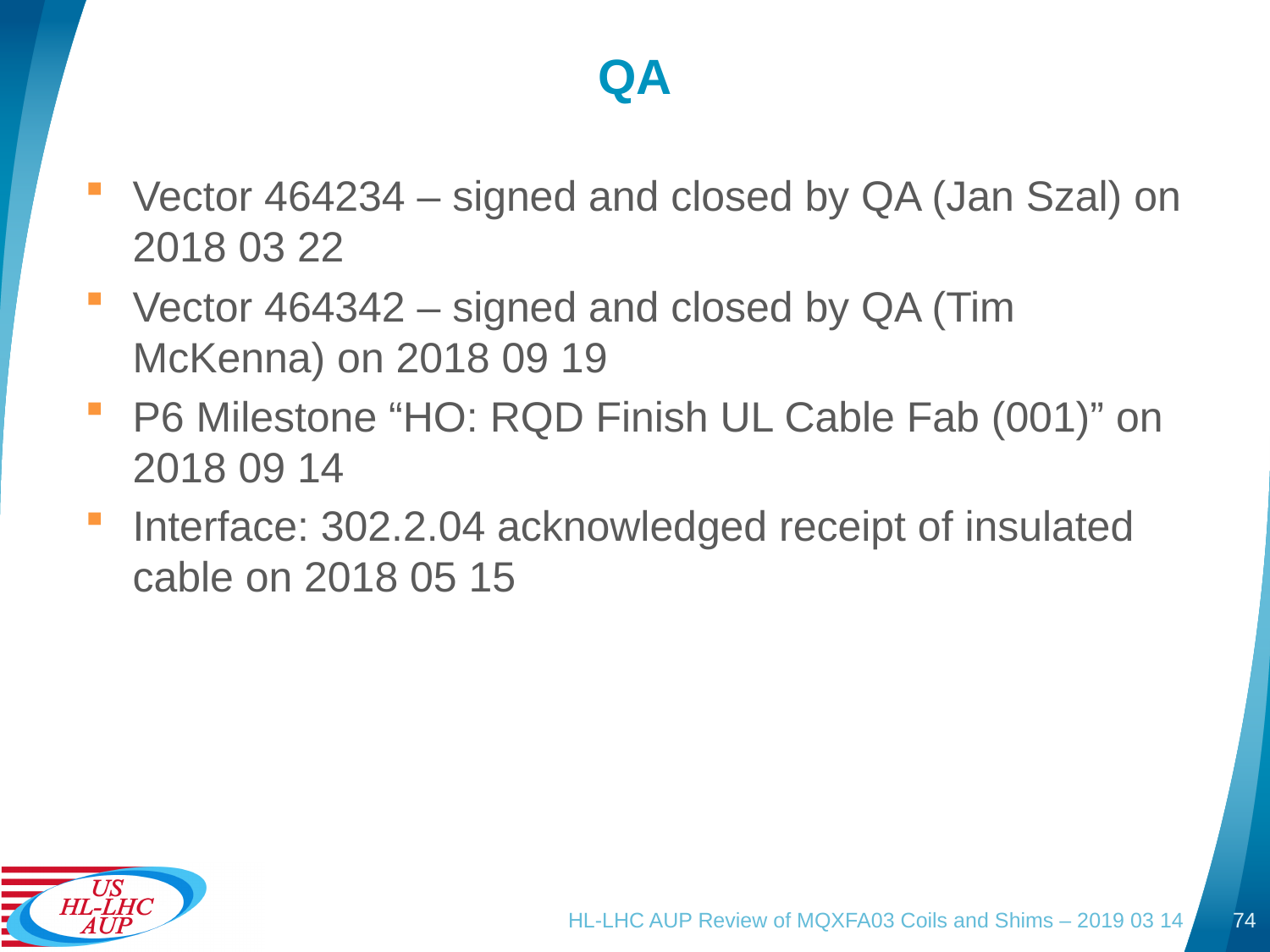

# QA
Vector 464234 – signed and closed by QA (Jan Szal) on 2018 03 22
Vector 464342 – signed and closed by QA (Tim McKenna) on 2018 09 19
P6 Milestone “HO: RQD Finish UL Cable Fab (001)” on 2018 09 14
Interface: 302.2.04 acknowledged receipt of insulated cable on 2018 05 15

HL-LHC AUP Review of MQXFA03 Coils and Shims – 2019 03 14
74